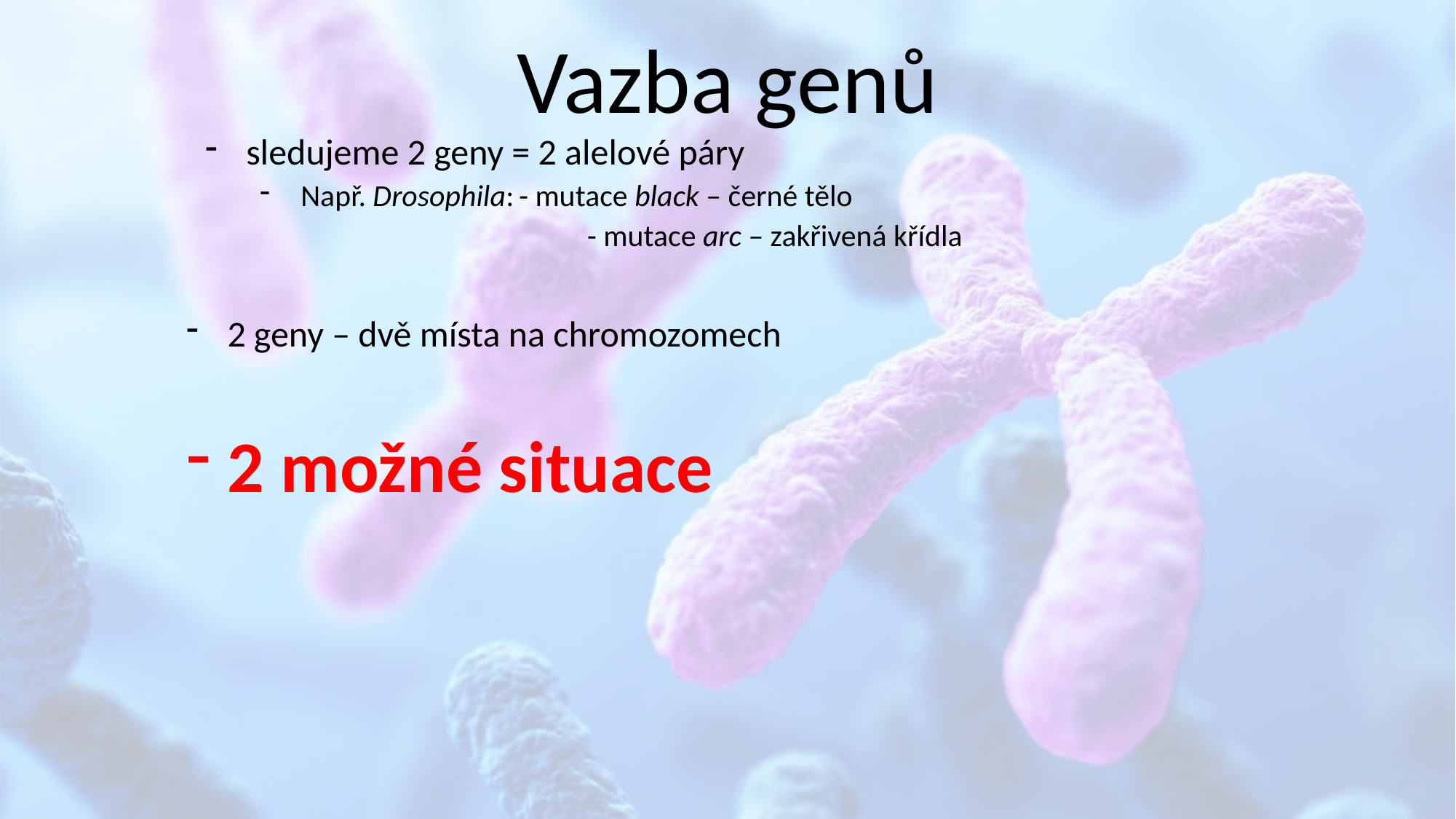

# Vazba genů
sledujeme 2 geny = 2 alelové páry
Např. Drosophila:	- mutace black – černé tělo
			- mutace arc – zakřivená křídla

2 geny – dvě místa na chromozomech
2 možné situace